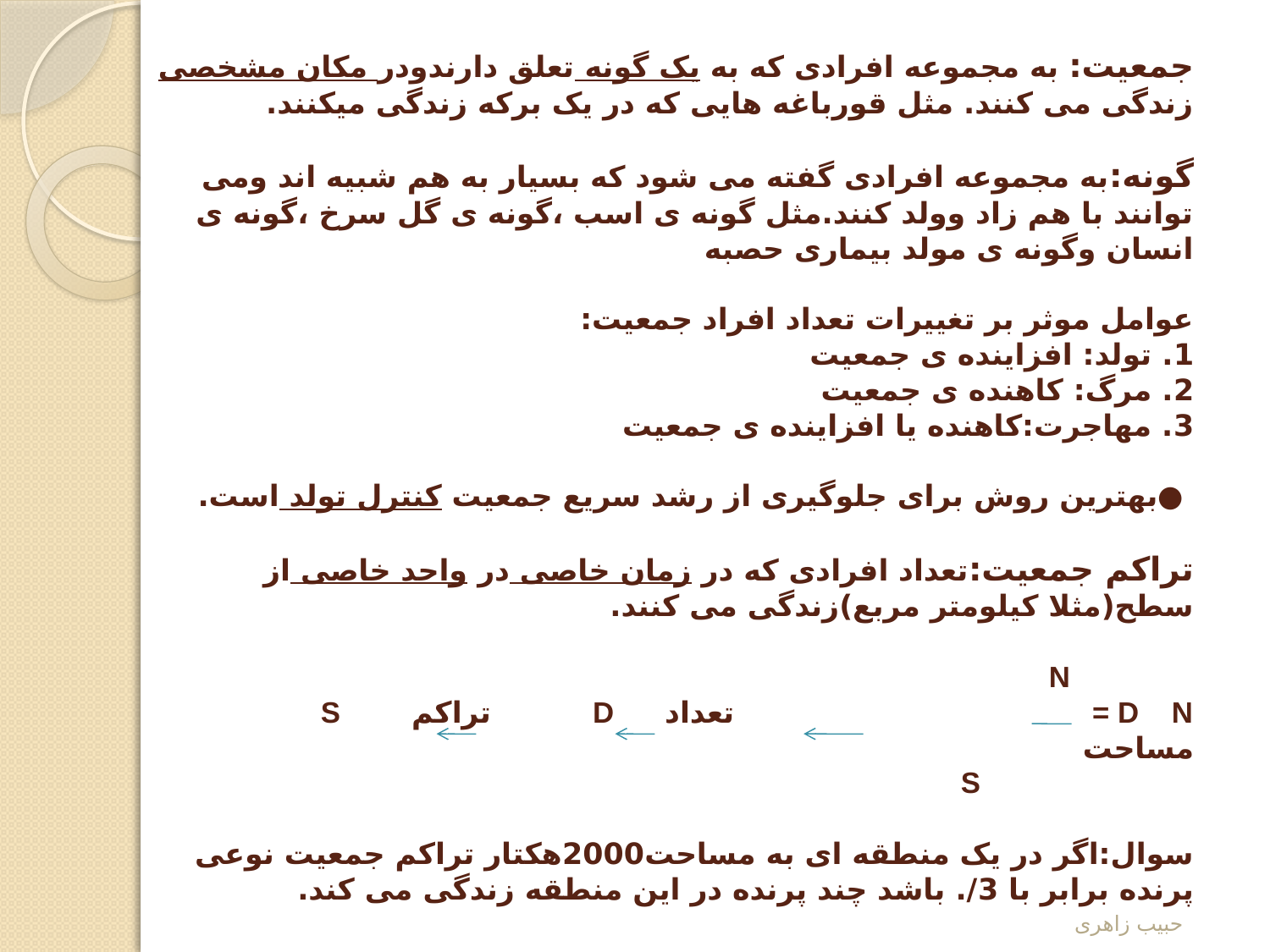

# جمعیت: به مجموعه افرادی که به یک گونه تعلق دارندودر مکان مشخصی زندگی می کنند. مثل قورباغه هایی که در یک برکه زندگی میکنند. گونه:به مجموعه افرادی گفته می شود که بسیار به هم شبیه اند ومی توانند با هم زاد وولد کنند.مثل گونه ی اسب ،گونه ی گل سرخ ،گونه ی انسان وگونه ی مولد بیماری حصبه عوامل موثر بر تغییرات تعداد افراد جمعیت: 1. تولد: افزاینده ی جمعیت 2. مرگ: کاهنده ی جمعیت 3. مهاجرت:کاهنده یا افزاینده ی جمعیت ●بهترین روش برای جلوگیری از رشد سریع جمعیت کنترل تولد است. تراکم جمعیت:تعداد افرادی که در زمان خاصی در واحد خاصی از سطح(مثلا کیلومتر مربع)زندگی می کنند. N = D    N               تعداد     D          تراکم       S        مساحت S سوال:اگر در یک منطقه ای به مساحت2000هکتار تراکم جمعیت نوعی پرنده برابر با 3/. باشد چند پرنده در این منطقه زندگی می کند.
حبیب زاهری